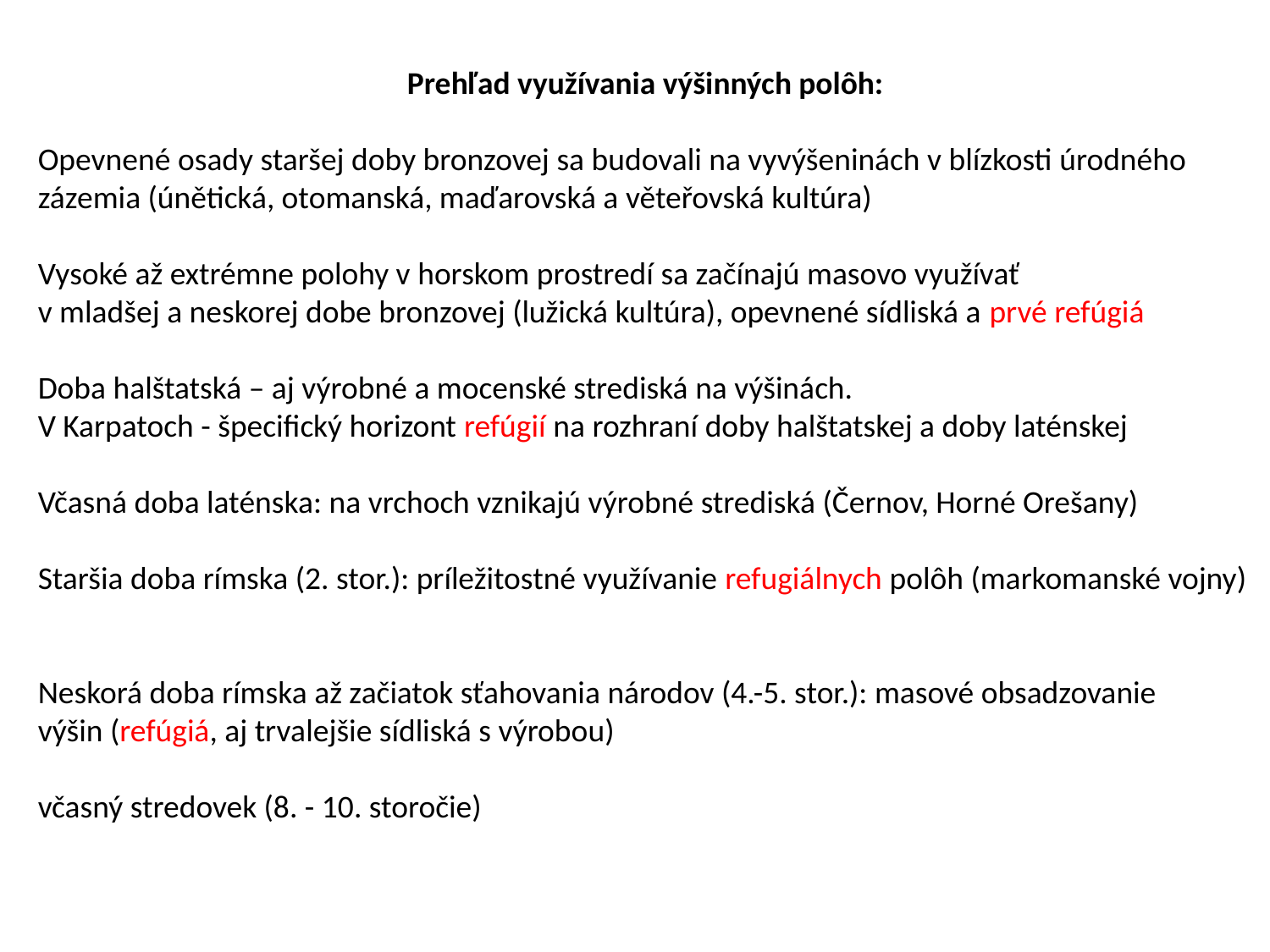

Prehľad využívania výšinných polôh:

Opevnené osady staršej doby bronzovej sa budovali na vyvýšeninách v blízkosti úrodného zázemia (únětická, otomanská, maďarovská a věteřovská kultúra)

Vysoké až extrémne polohy v horskom prostredí sa začínajú masovo využívať
v mladšej a neskorej dobe bronzovej (lužická kultúra), opevnené sídliská a prvé refúgiá

Doba halštatská – aj výrobné a mocenské strediská na výšinách.
V Karpatoch - špecifický horizont refúgií na rozhraní doby halštatskej a doby laténskej

Včasná doba laténska: na vrchoch vznikajú výrobné strediská (Černov, Horné Orešany)

Staršia doba rímska (2. stor.): príležitostné využívanie refugiálnych polôh (markomanské vojny)

Neskorá doba rímska až začiatok sťahovania národov (4.-5. stor.): masové obsadzovanie
výšin (refúgiá, aj trvalejšie sídliská s výrobou)

včasný stredovek (8. - 10. storočie)